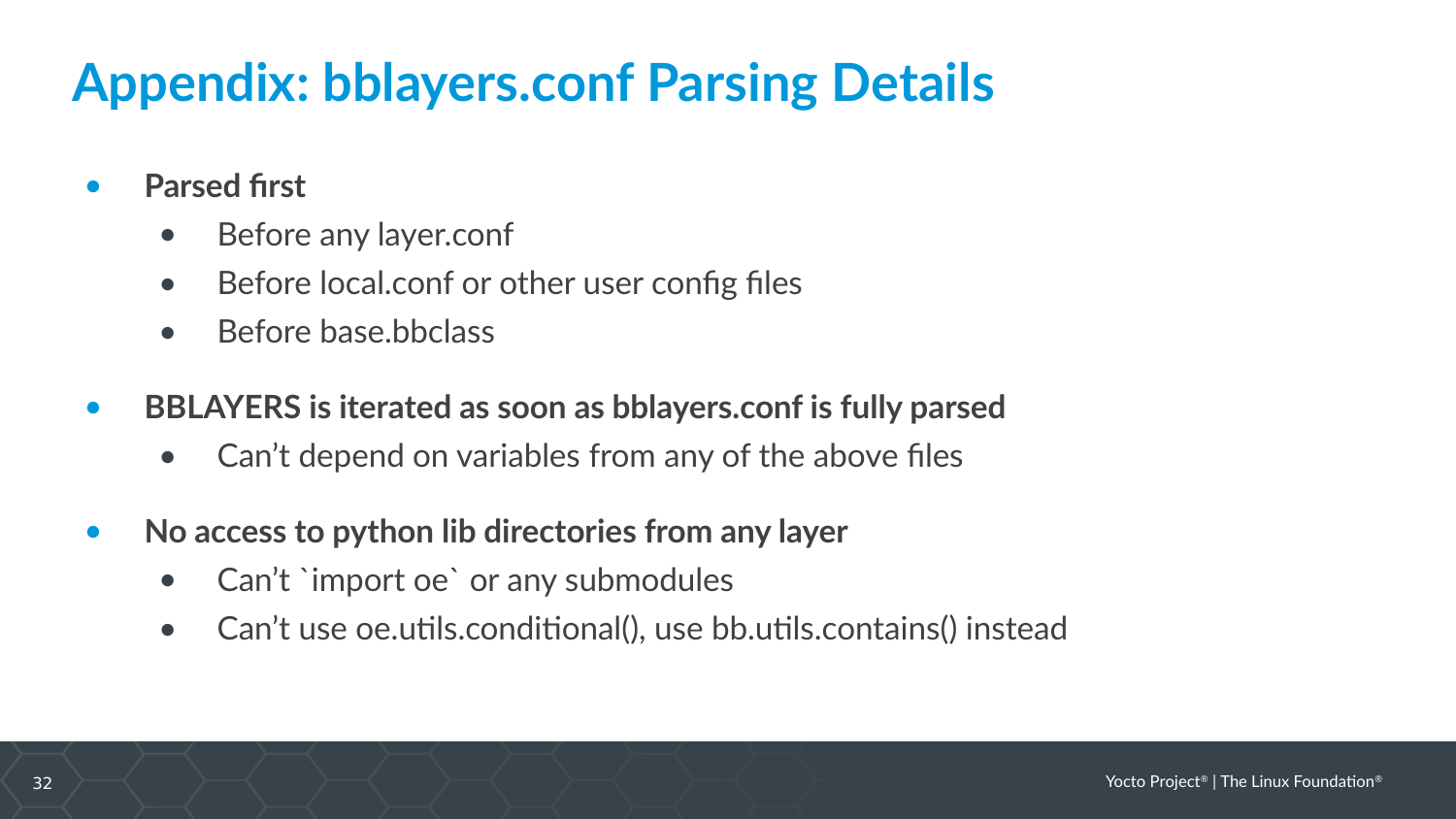

# Appendix: bblayers.conf Parsing Details
Parsed first
Before any layer.conf
Before local.conf or other user config files
Before base.bbclass
BBLAYERS is iterated as soon as bblayers.conf is fully parsed
Can’t depend on variables from any of the above files
No access to python lib directories from any layer
Can’t `import oe` or any submodules
Can’t use oe.utils.conditional(), use bb.utils.contains() instead